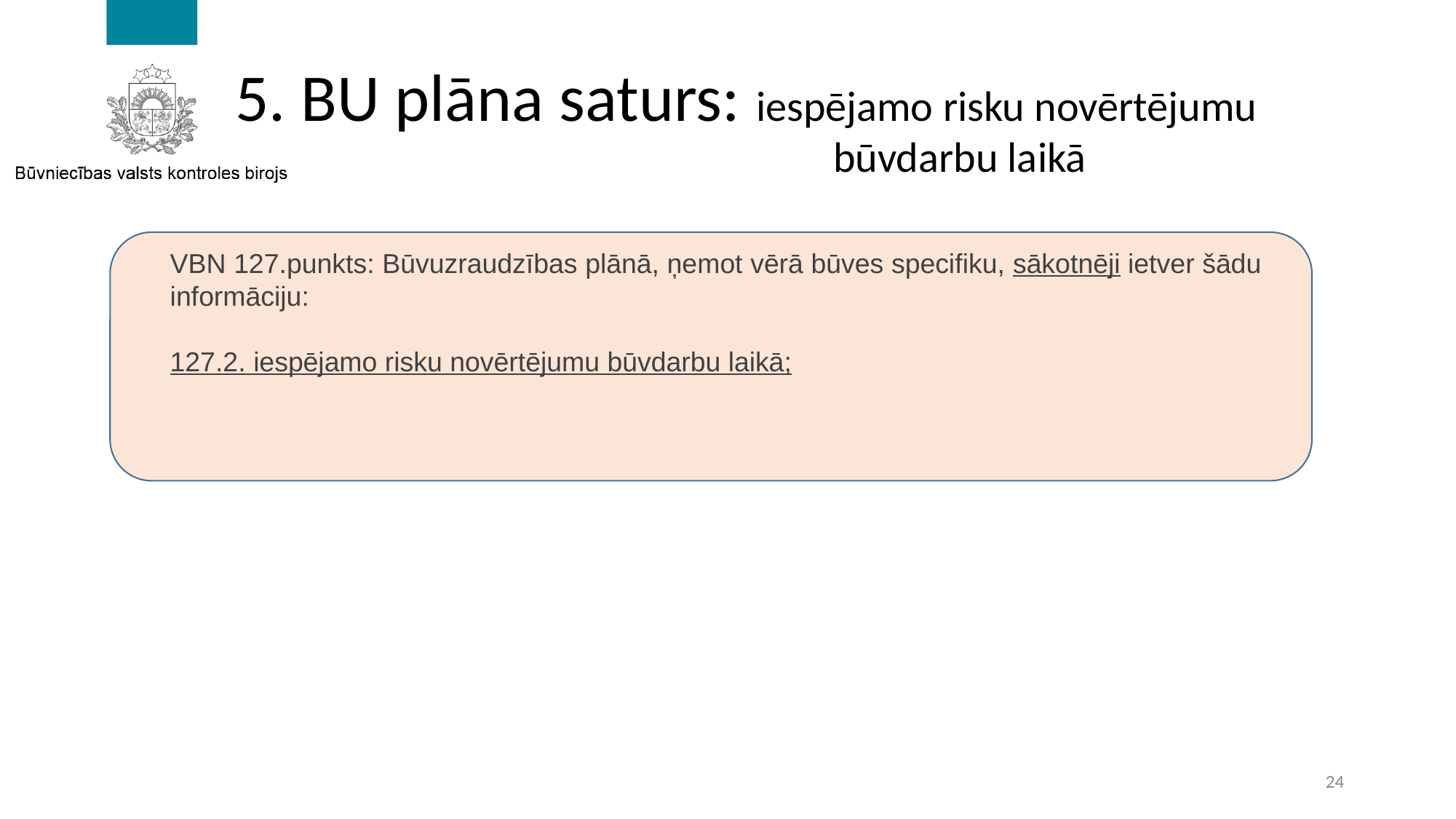

# 5. BU plāna saturs: iespējamo risku novērtējumu                          					       būvdarbu laikā

VBN 127.punkts: Būvuzraudzības plānā, ņemot vērā būves specifiku, sākotnēji ietver šādu informāciju:

127.2. iespējamo risku novērtējumu būvdarbu laikā;